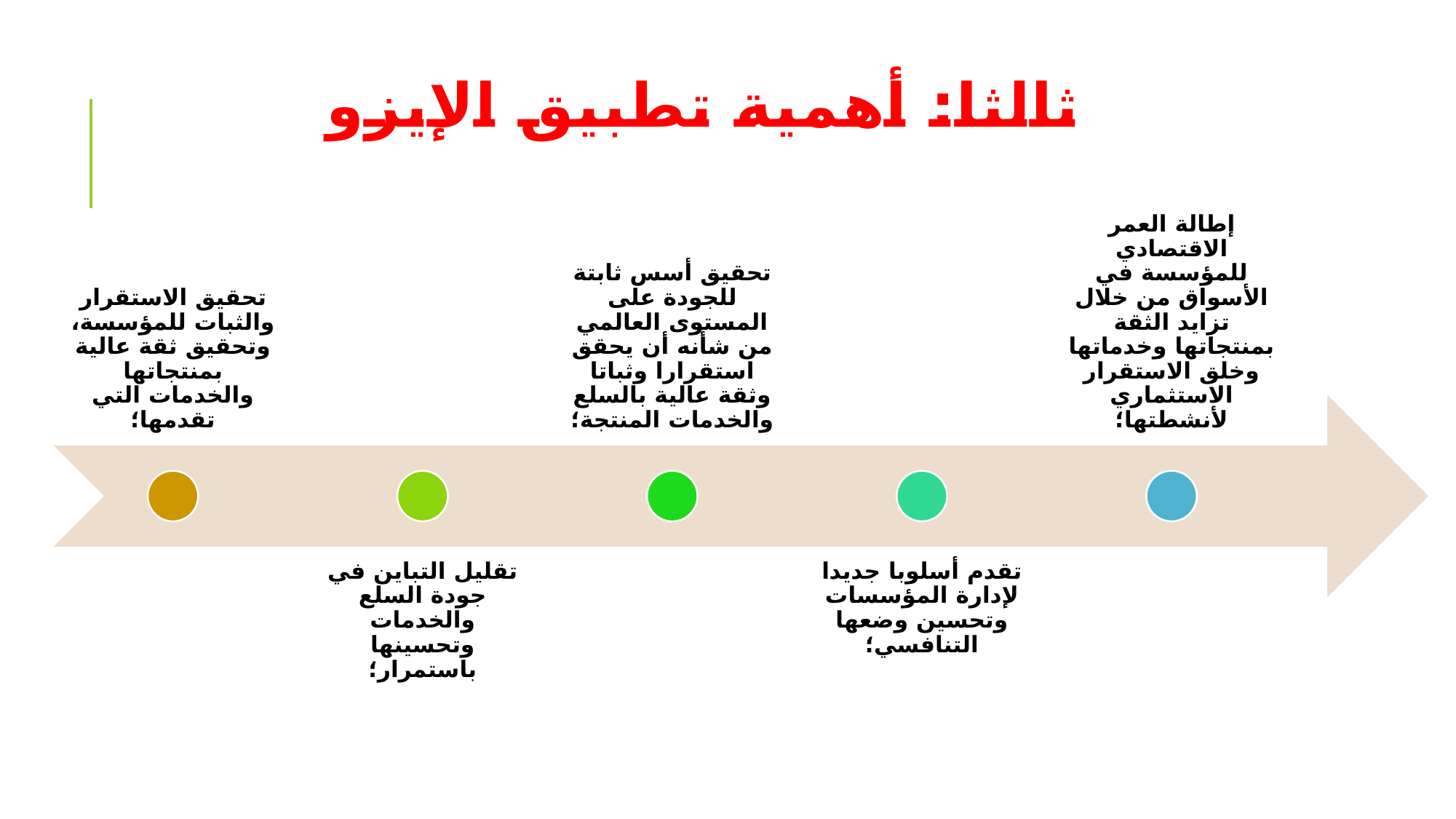

# ثالثا: أهمية تطبيق الإيزو
تحقيق الاستقرار والثبات للمؤسسة، وتحقيق ثقة عالية بمنتجاتها والخدمات التي تقدمها؛
تقليل التباين في جودة السلع والخدمات وتحسينها باستمرار؛
تحقيق أسس ثابتة للجودة على المستوى العالمي من شأنه أن يحقق استقرارا وثباتا وثقة عالية بالسلع والخدمات المنتجة؛
تقدم أسلوبا جديدا لإدارة المؤسسات وتحسين وضعها التنافسي؛
إطالة العمر الاقتصادي للمؤسسة في الأسواق من خلال تزايد الثقة بمنتجاتها وخدماتها وخلق الاستقرار الاستثماري لأنشطتها؛